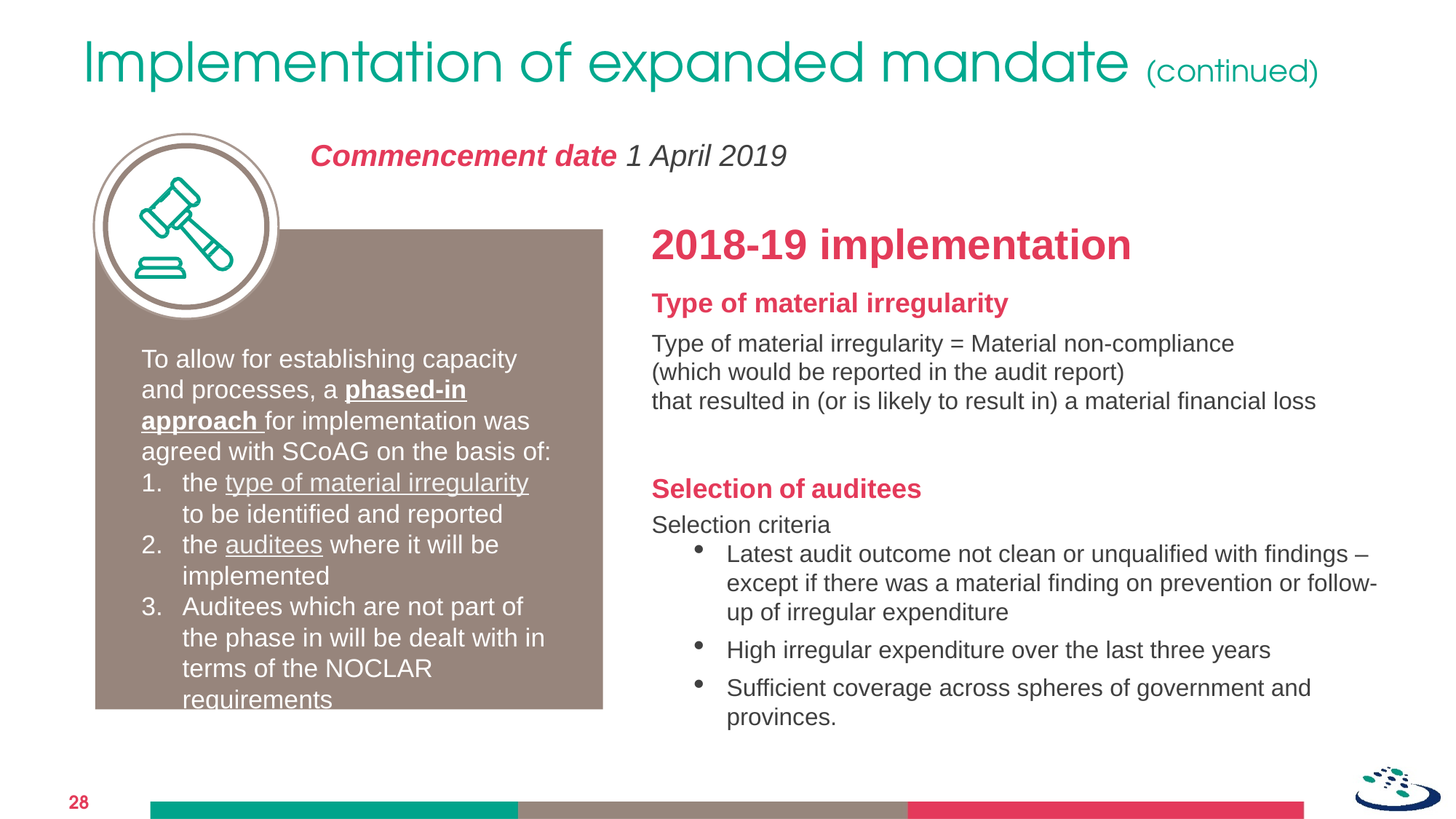

# Implementation of expanded mandate (continued)
Commencement date 1 April 2019

2018-19 implementation

Type of material irregularity
Type of material irregularity = Material non-compliance
(which would be reported in the audit report)
that resulted in (or is likely to result in) a material financial loss
To allow for establishing capacity and processes, a phased-in approach for implementation was agreed with SCoAG on the basis of:
the type of material irregularity to be identified and reported
the auditees where it will be implemented
Auditees which are not part of the phase in will be dealt with in terms of the NOCLAR requirements
Selection of auditees
Selection criteria
Latest audit outcome not clean or unqualified with findings – except if there was a material finding on prevention or follow-up of irregular expenditure
High irregular expenditure over the last three years
Sufficient coverage across spheres of government and provinces.
28